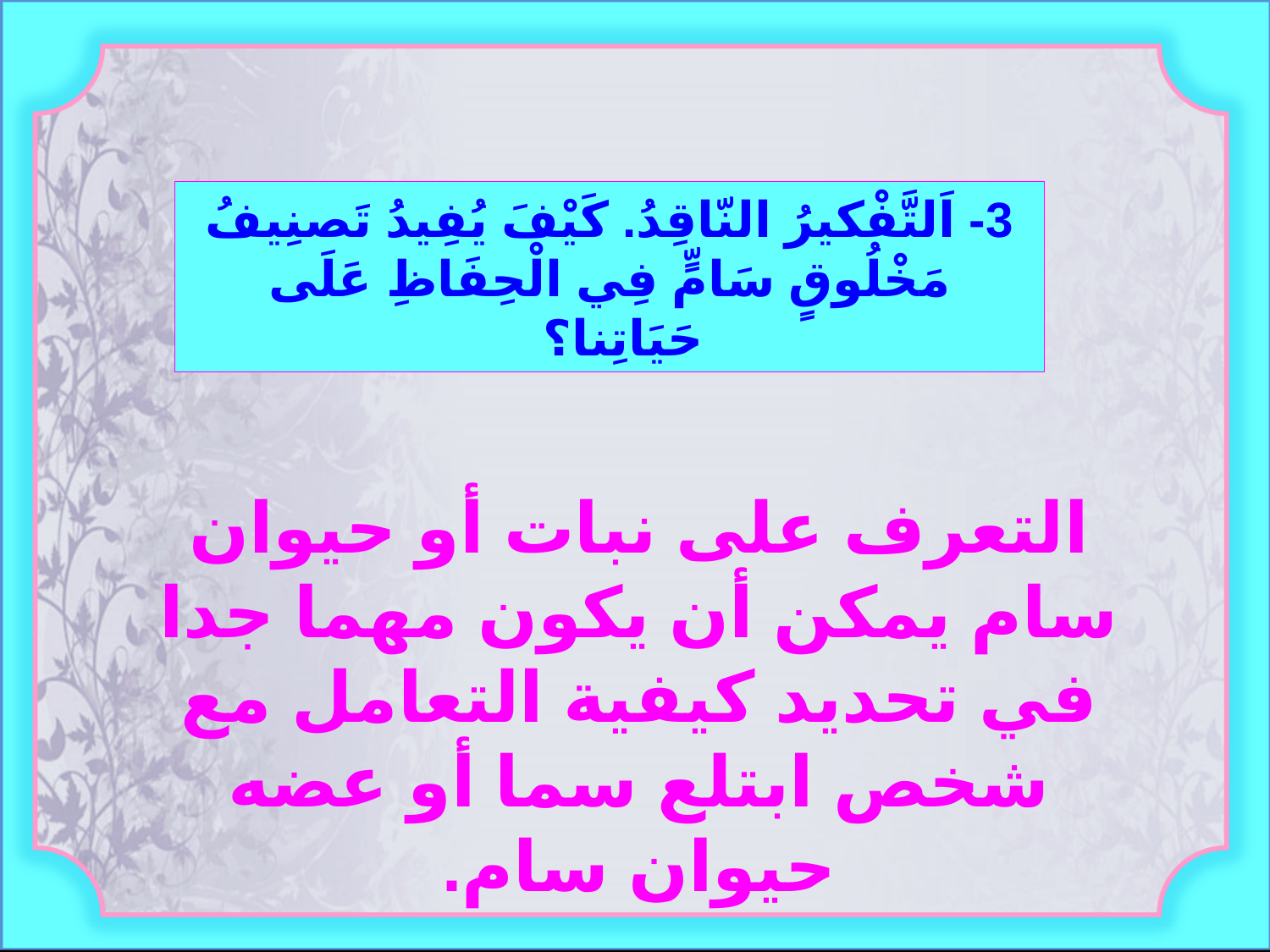

3- اَلتَّفْكيرُ النّاقِدُ. كَيْفَ يُفِيدُ تَصنِيفُ مَخْلُوقٍ سَامٍّ فِي الْحِفَاظِ عَلَى حَيَاتِنا؟
التعرف على نبات أو حيوان سام يمكن أن يكون مهما جدا في تحديد كيفية التعامل مع شخص ابتلع سما أو عضه حيوان سام.